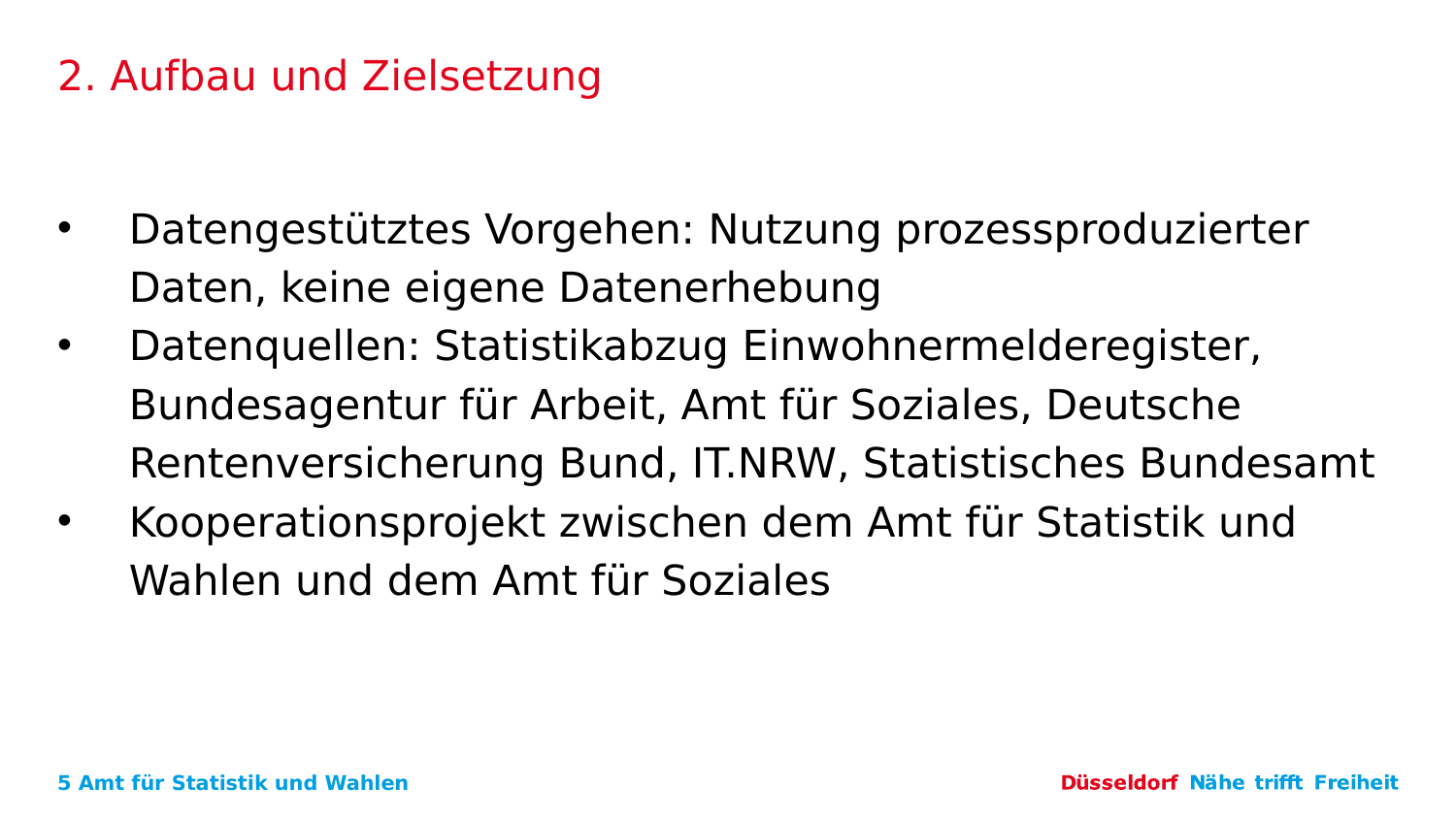

# 2. Aufbau und Zielsetzung
Datengestütztes Vorgehen: Nutzung prozessproduzierter Daten, keine eigene Datenerhebung
Datenquellen: Statistikabzug Einwohnermelderegister, Bundesagentur für Arbeit, Amt für Soziales, Deutsche Rentenversicherung Bund, IT.NRW, Statistisches Bundesamt
Kooperationsprojekt zwischen dem Amt für Statistik und Wahlen und dem Amt für Soziales

5 Amt für Statistik und Wahlen